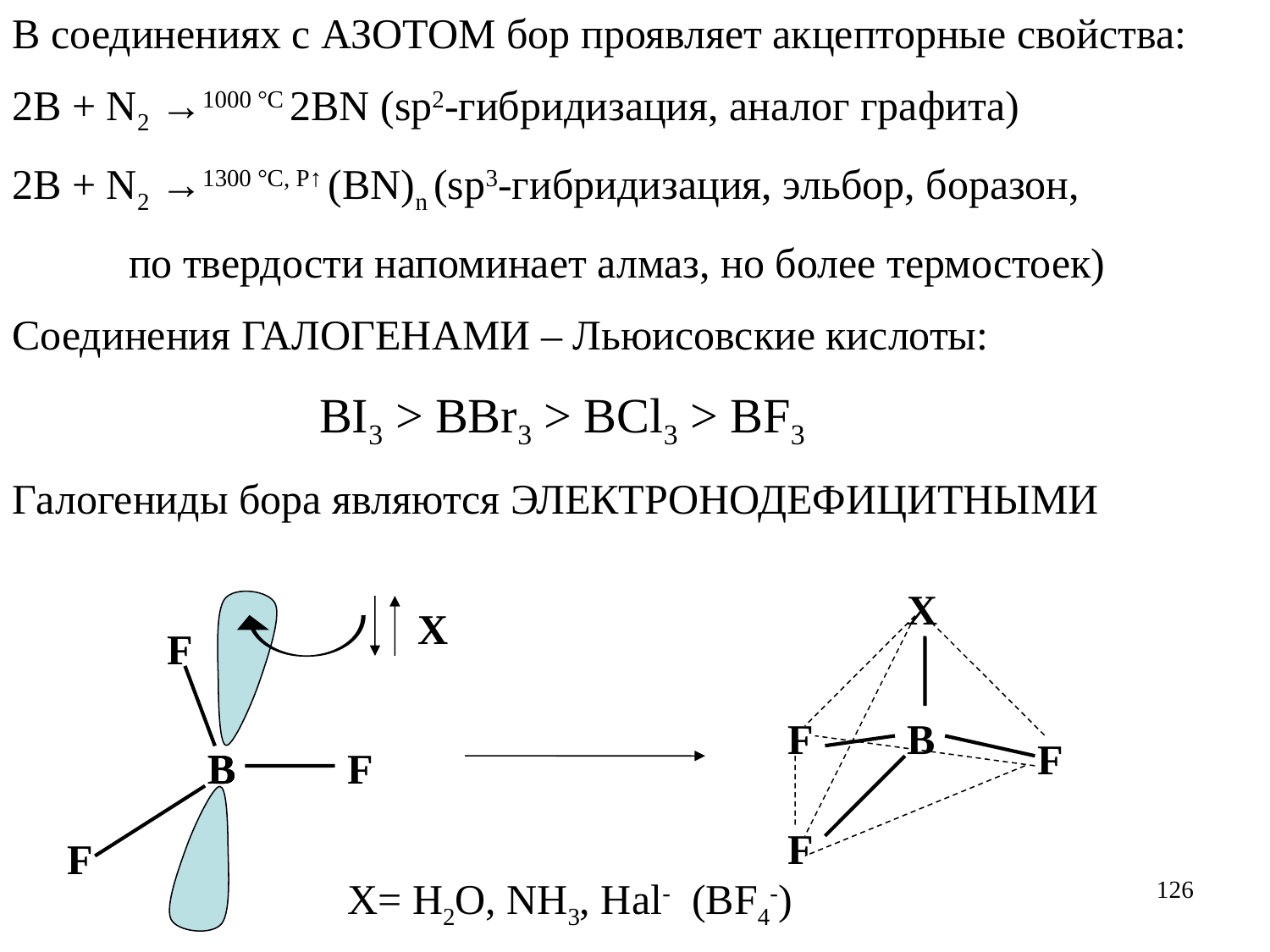

В соединениях с АЗОТОМ бор проявляет акцепторные свойства:
2B + N2 →1000 °C 2BN (sp2-гибридизация, аналог графита)
2B + N2 →1300 °C, Р↑ (BN)n (sp3-гибридизация, эльбор, боразон,
           по твердости напоминает алмаз, но более термостоек)
Соединения ГАЛОГЕНАМИ – Льюисовские кислоты:
                         BI3 > BВr3 > BCl3 > BF3
Галогениды бора являются ЭЛЕКТРОНОДЕФИЦИТНЫМИ
X

X
F

F
В
F
В
В
В
F

F
F
X= H2O, NH3, Hal-  (BF4-)
126